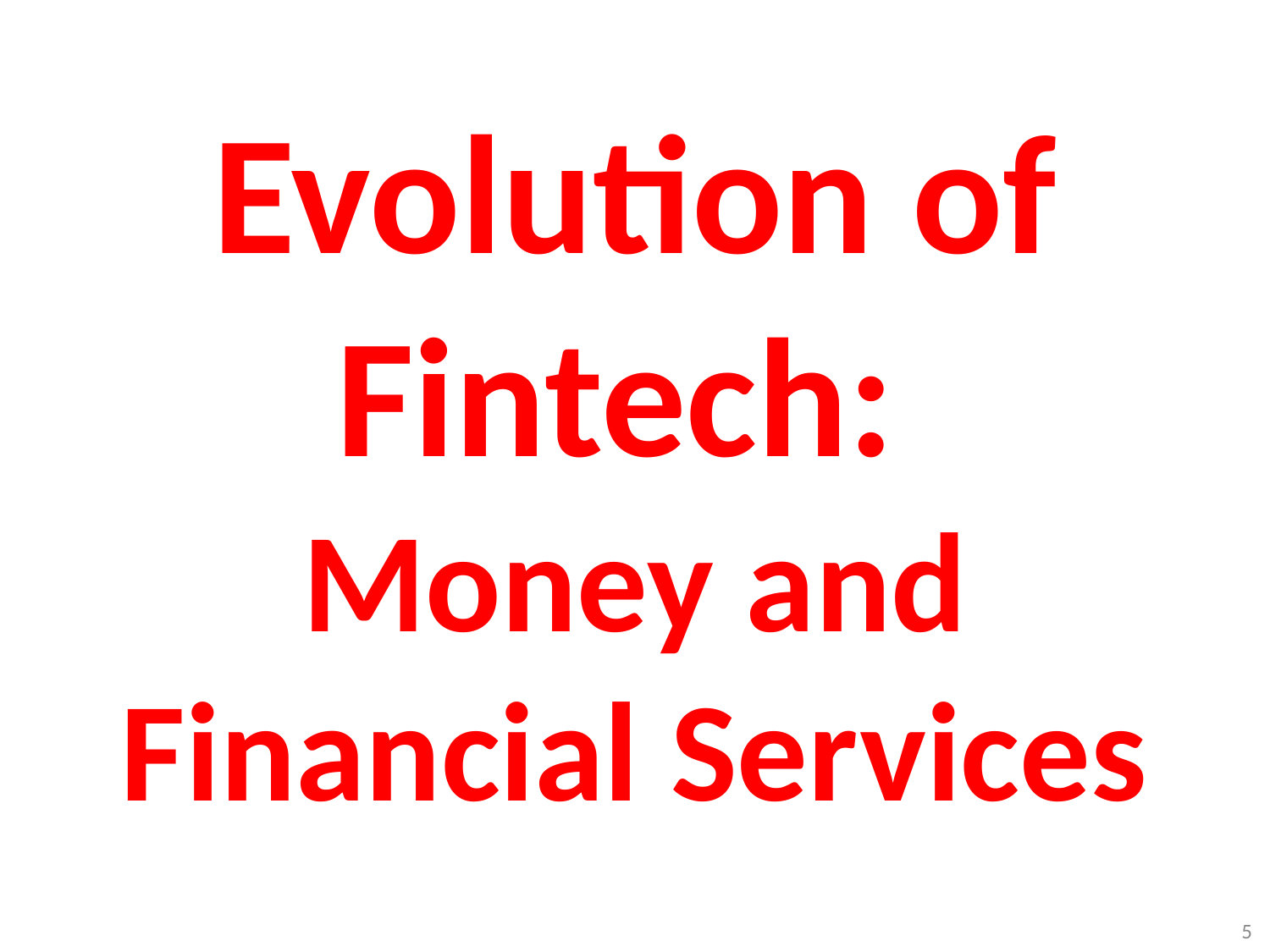

# Evolution of Fintech: Money and Financial Services
5